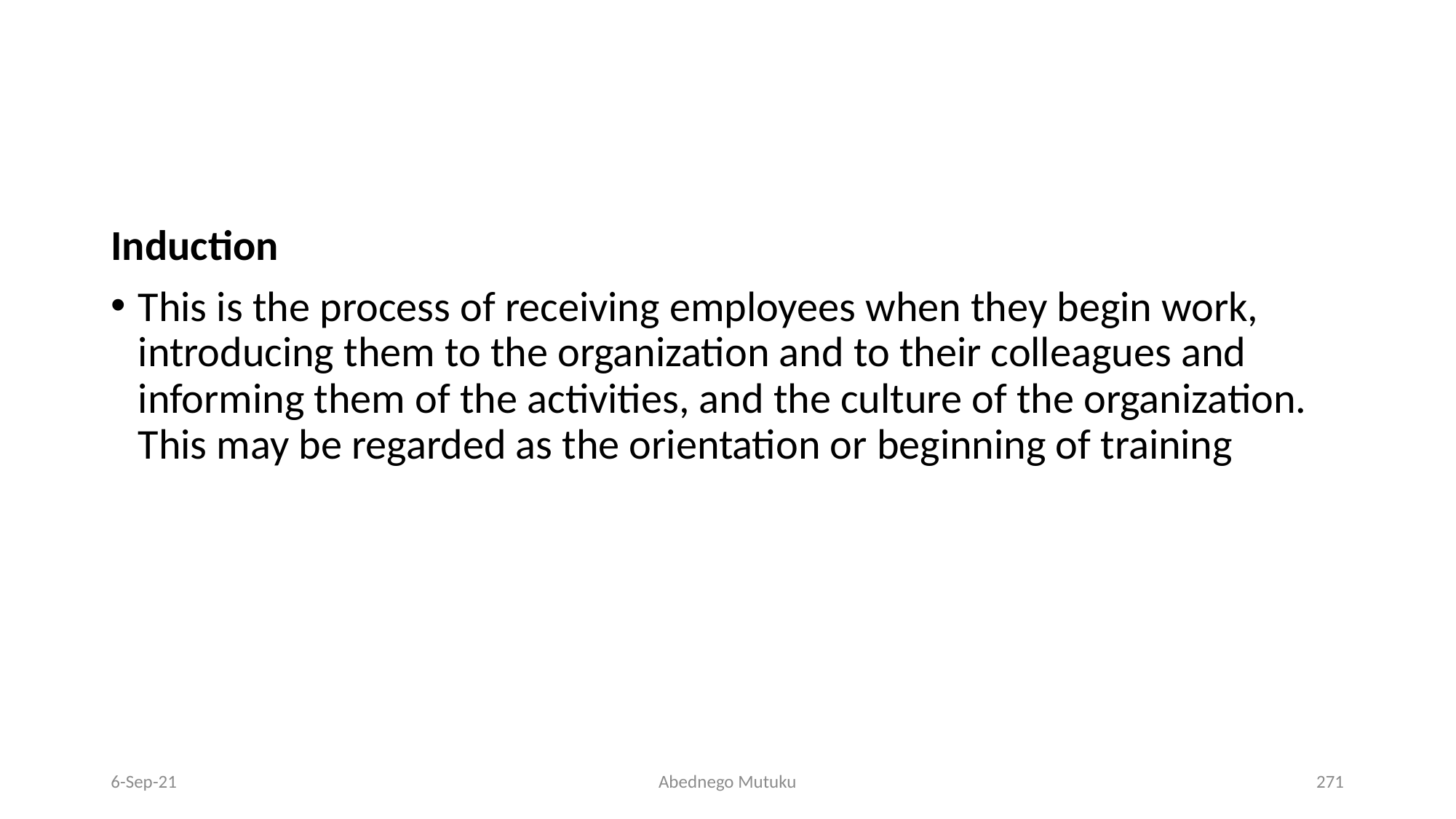

#
Induction
This is the process of receiving employees when they begin work, introducing them to the organization and to their colleagues and informing them of the activities, and the culture of the organization. This may be regarded as the orientation or beginning of training
6-Sep-21
Abednego Mutuku
271